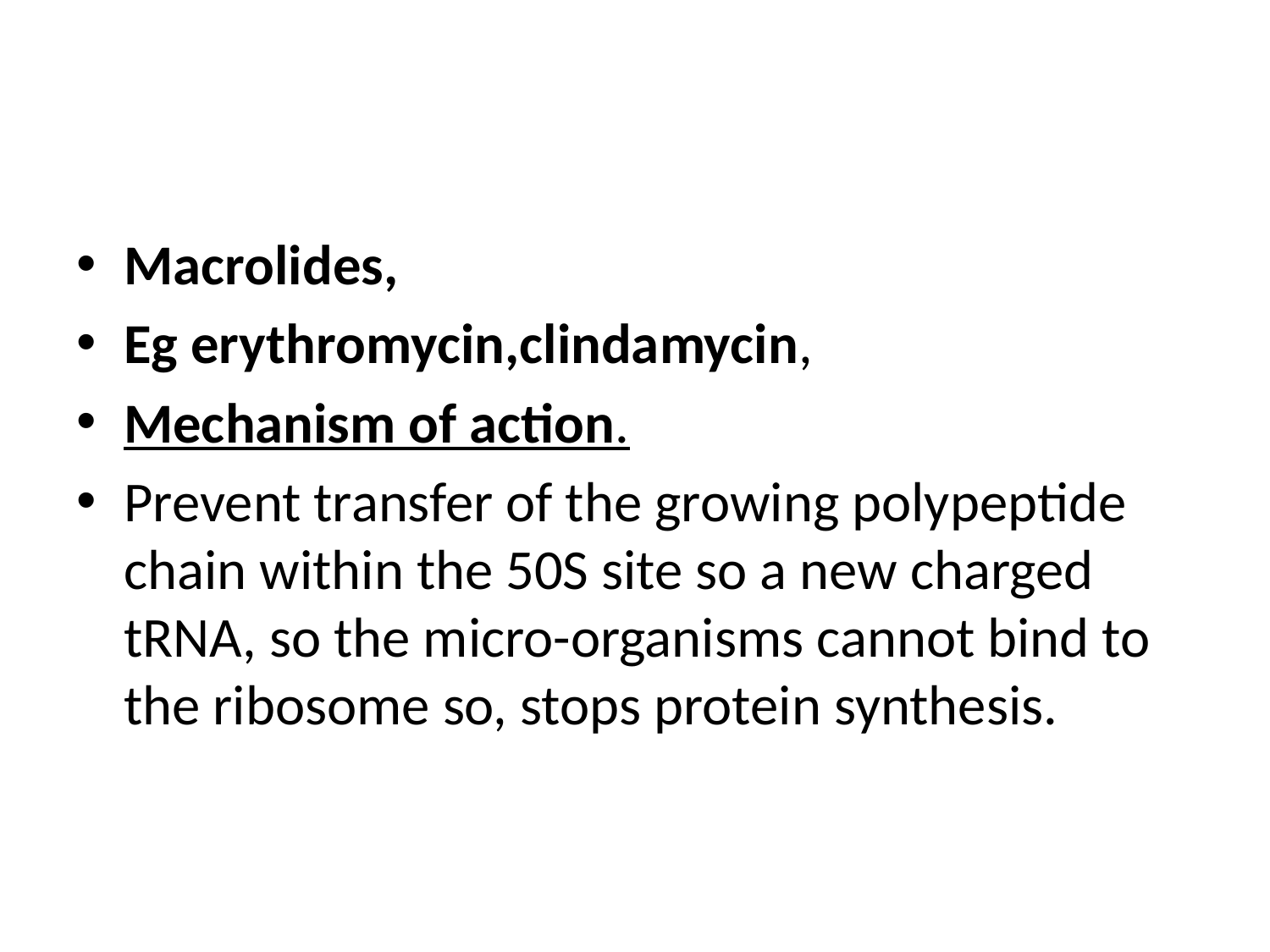

#
Macrolides,
Eg erythromycin,clindamycin,
Mechanism of action.
Prevent transfer of the growing polypeptide chain within the 50S site so a new charged tRNA, so the micro-organisms cannot bind to the ribosome so, stops protein synthesis.